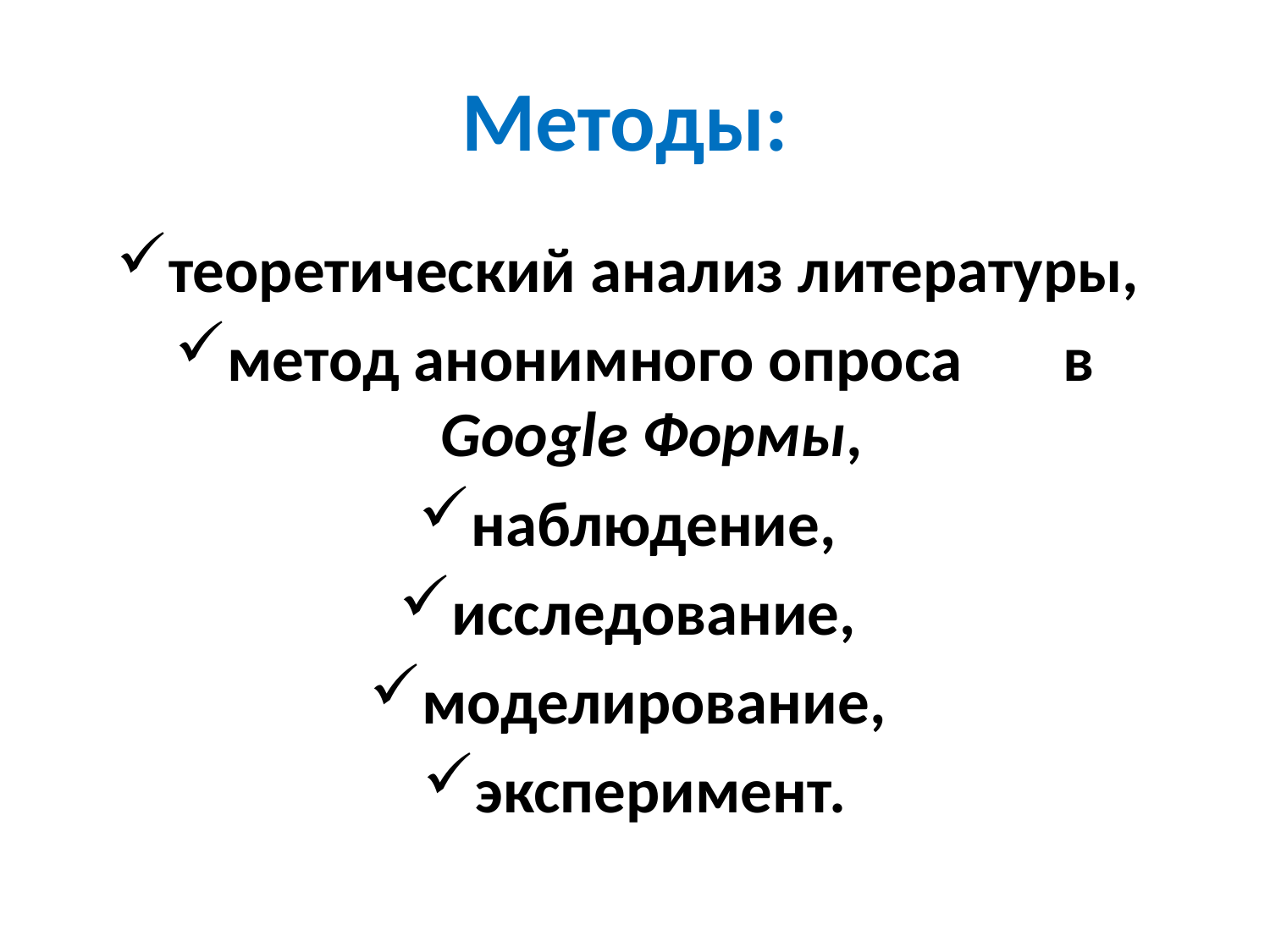

# Методы:
теоретический анализ литературы,
метод анонимного опроса       в Google Формы,
наблюдение,
исследование,
моделирование,
эксперимент.